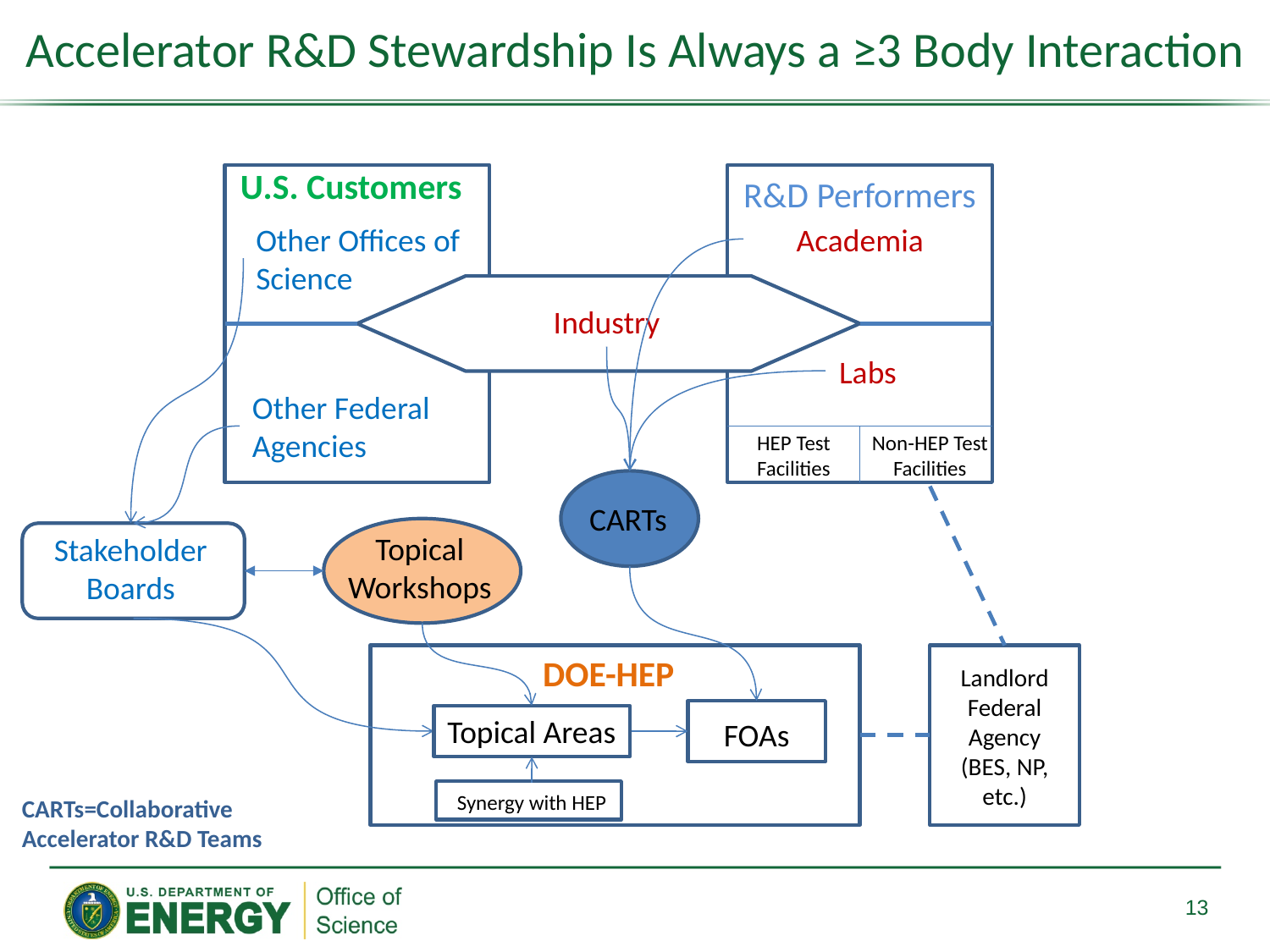

# Accelerator R&D Stewardship Is Always a ≥3 Body Interaction
U.S. Customers

R&D Performers

DOE-HEP
Other Offices of Science
Academia
Industry
Labs
Other Federal Agencies

CARTs

FOAs
CARTs=Collaborative Accelerator R&D Teams

Stakeholder Boards
Topical Areas

Synergy with HEP
HEP Test Facilities
Non-HEP Test Facilities

Landlord Federal Agency
(BES, NP, etc.)

Topical Workshops
13